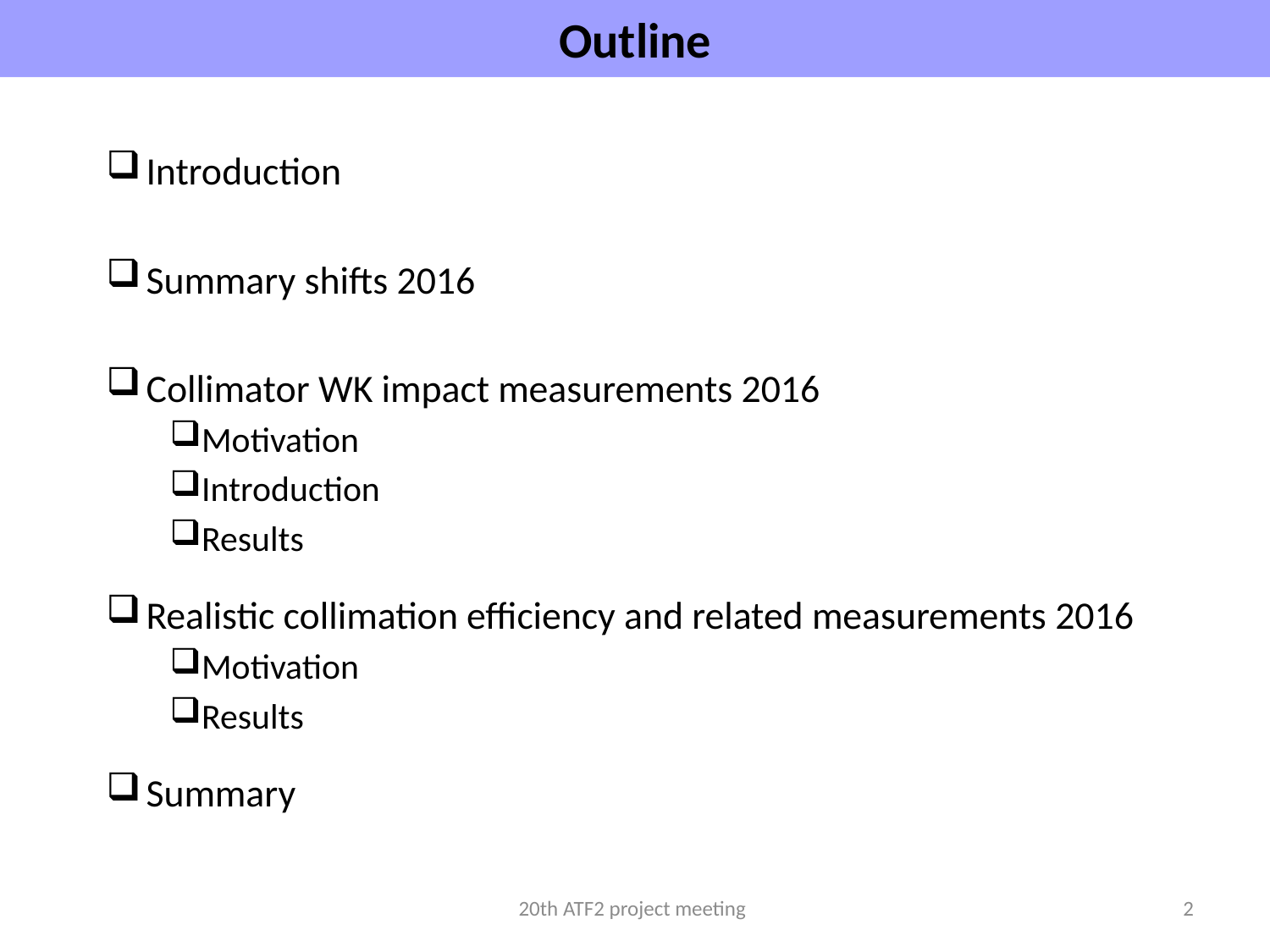

# Outline

Introduction

Summary shifts 2016

Collimator WK impact measurements 2016
Motivation
Introduction
Results

Realistic collimation efficiency and related measurements 2016
Motivation
Results

Summary

20th ATF2 project meeting
2